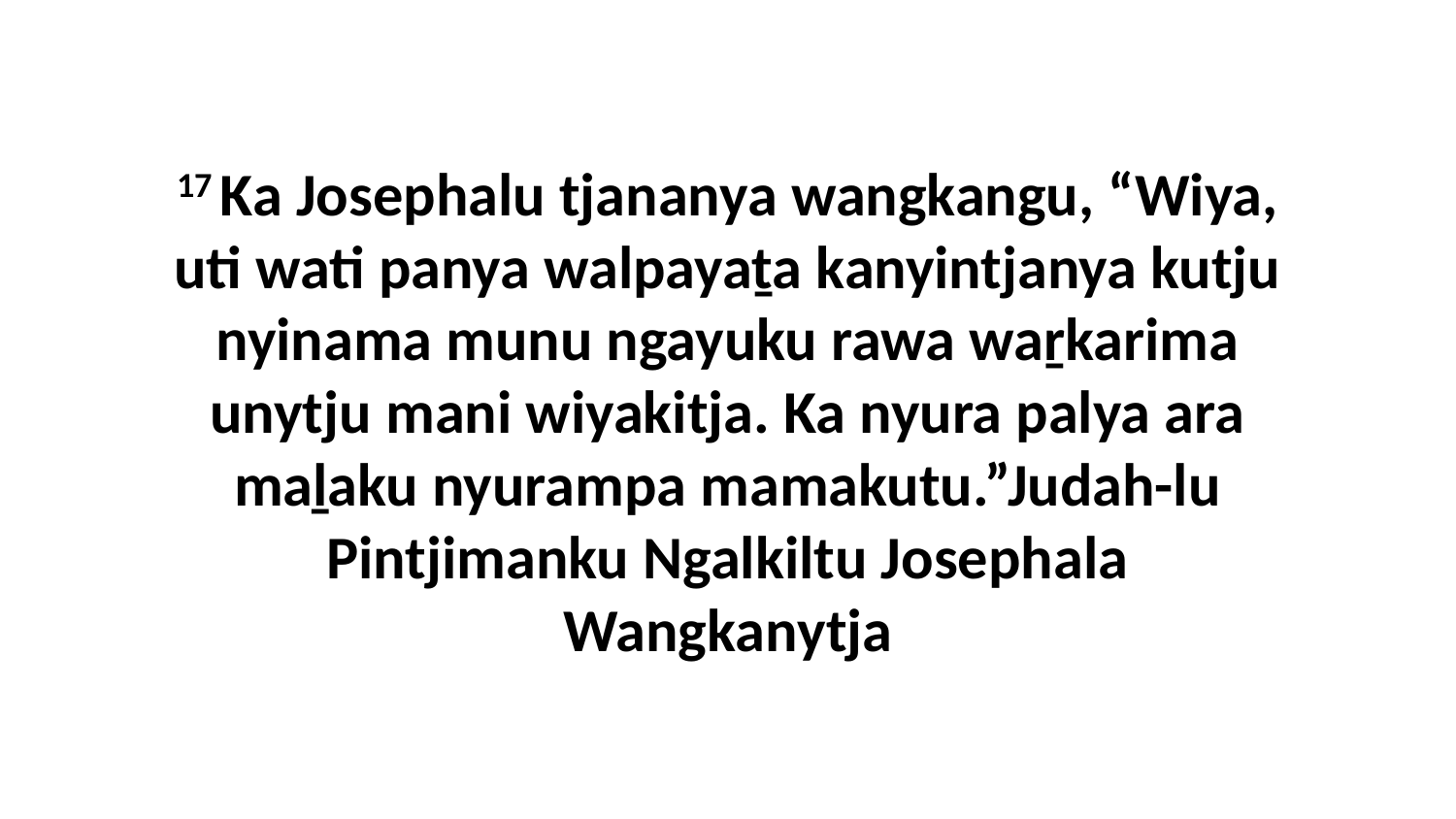

17 Ka Josephalu tjananya wangkangu, “Wiya, uti wati panya walpayaṯa kanyintjanya kutju nyinama munu ngayuku rawa waṟkarima unytju mani wiyakitja. Ka nyura palya ara maḻaku nyurampa mamakutu.”Judah-lu Pintjimanku Ngalkiltu Josephala Wangkanytja